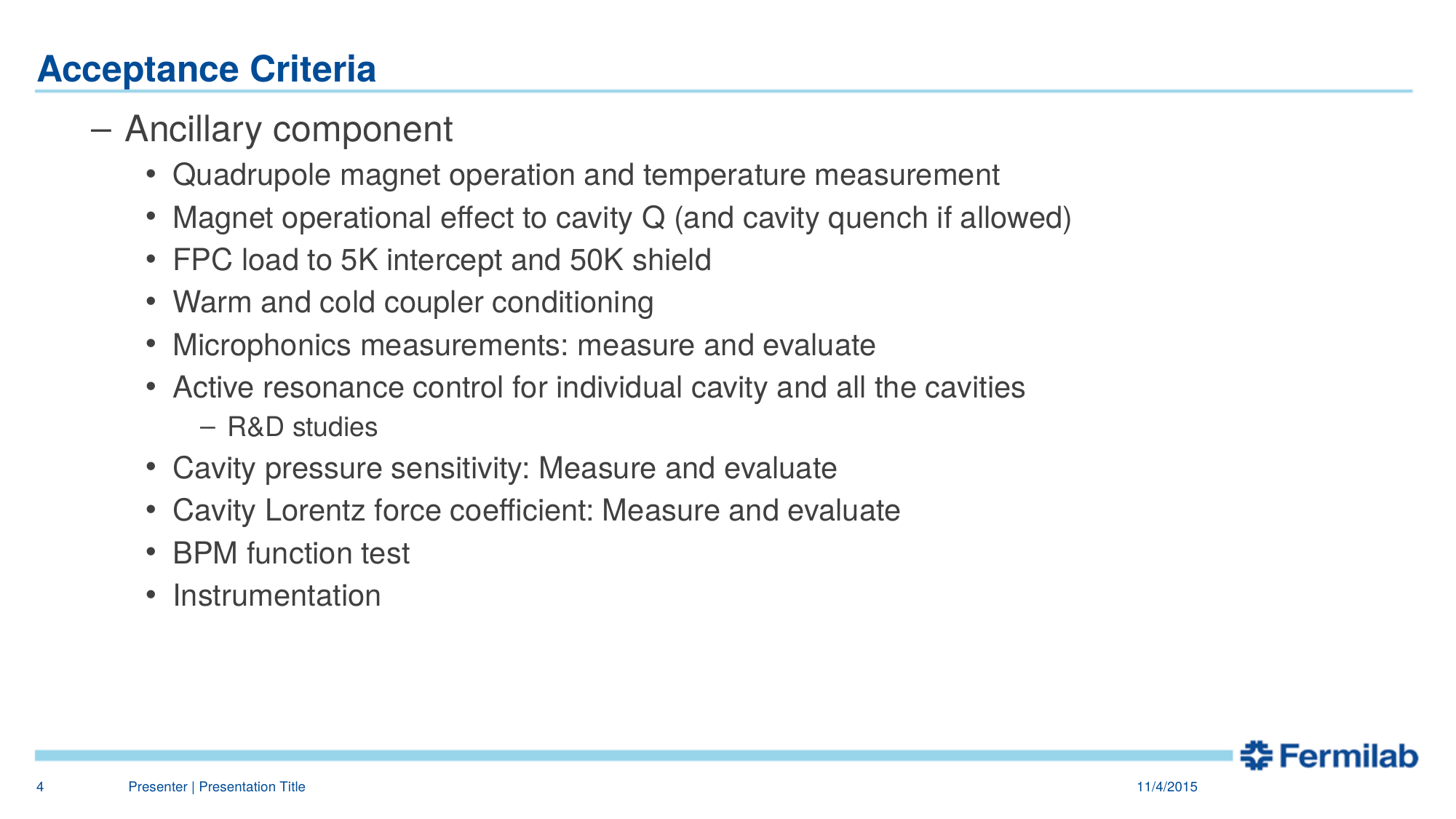

# Acceptance Criteria
Ancillary component
Quadrupole magnet operation and temperature measurement
Magnet operational effect to cavity Q (and cavity quench if allowed)
FPC load to 5K intercept and 50K shield
Warm and cold coupler conditioning
Microphonics measurements: measure and evaluate
Active resonance control for individual cavity and all the cavities
R&D studies
Cavity pressure sensitivity: Measure and evaluate
Cavity Lorentz force coefficient: Measure and evaluate
BPM function test
Instrumentation
4
Presenter | Presentation Title
11/4/2015